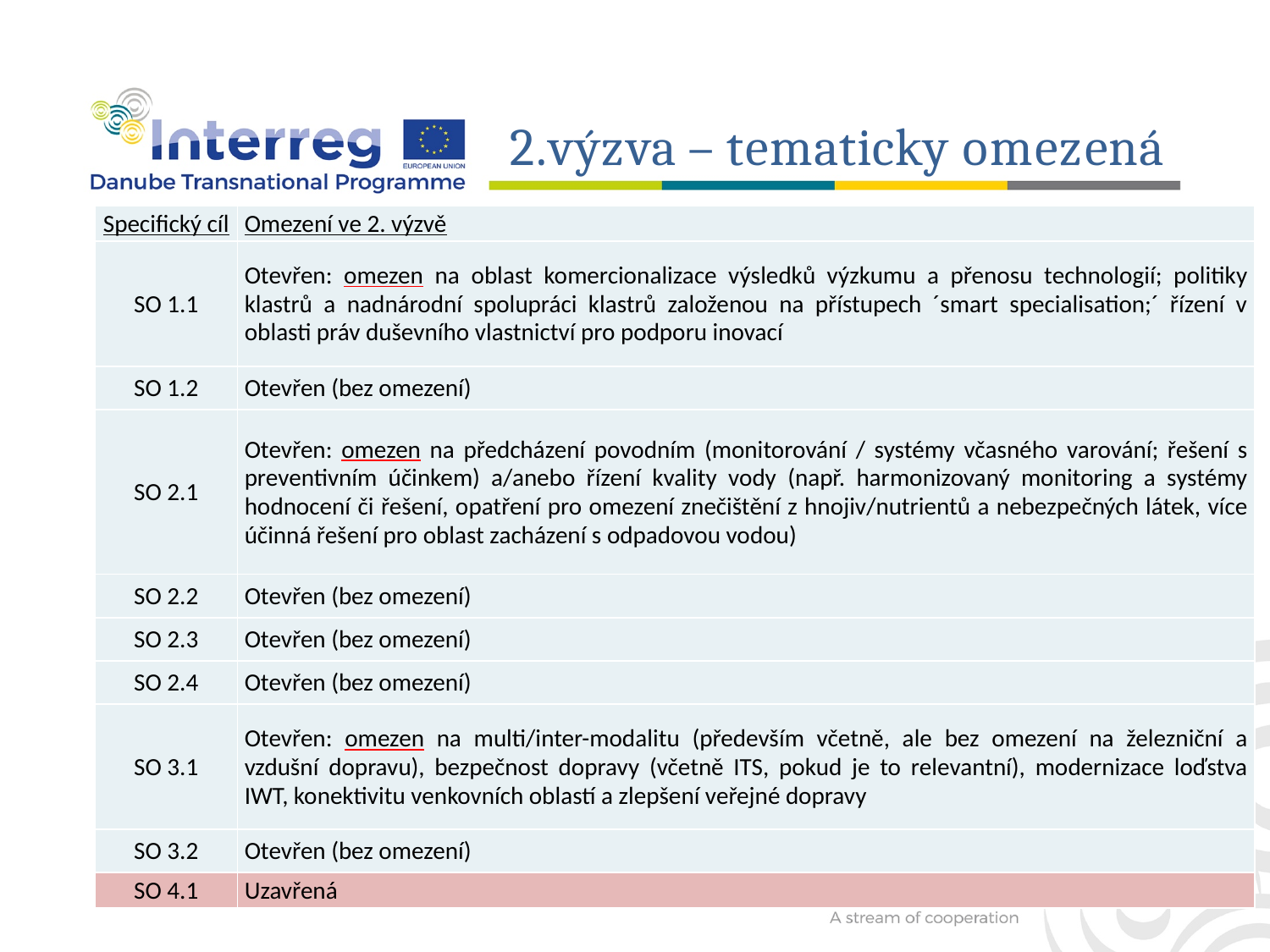

2.výzva – tematicky omezená
| Specifický cíl | Omezení ve 2. výzvě |
| --- | --- |
| SO 1.1 | Otevřen: omezen na oblast komercionalizace výsledků výzkumu a přenosu technologií; politiky klastrů a nadnárodní spolupráci klastrů založenou na přístupech ´smart specialisation;´ řízení v oblasti práv duševního vlastnictví pro podporu inovací |
| SO 1.2 | Otevřen (bez omezení) |
| SO 2.1 | Otevřen: omezen na předcházení povodním (monitorování / systémy včasného varování; řešení s preventivním účinkem) a/anebo řízení kvality vody (např. harmonizovaný monitoring a systémy hodnocení či řešení, opatření pro omezení znečištění z hnojiv/nutrientů a nebezpečných látek, více účinná řešení pro oblast zacházení s odpadovou vodou) |
| SO 2.2 | Otevřen (bez omezení) |
| SO 2.3 | Otevřen (bez omezení) |
| SO 2.4 | Otevřen (bez omezení) |
| SO 3.1 | Otevřen: omezen na multi/inter-modalitu (především včetně, ale bez omezení na železniční a vzdušní dopravu), bezpečnost dopravy (včetně ITS, pokud je to relevantní), modernizace loďstva IWT, konektivitu venkovních oblastí a zlepšení veřejné dopravy |
| SO 3.2 | Otevřen (bez omezení) |
| SO 4.1 | Uzavřená |